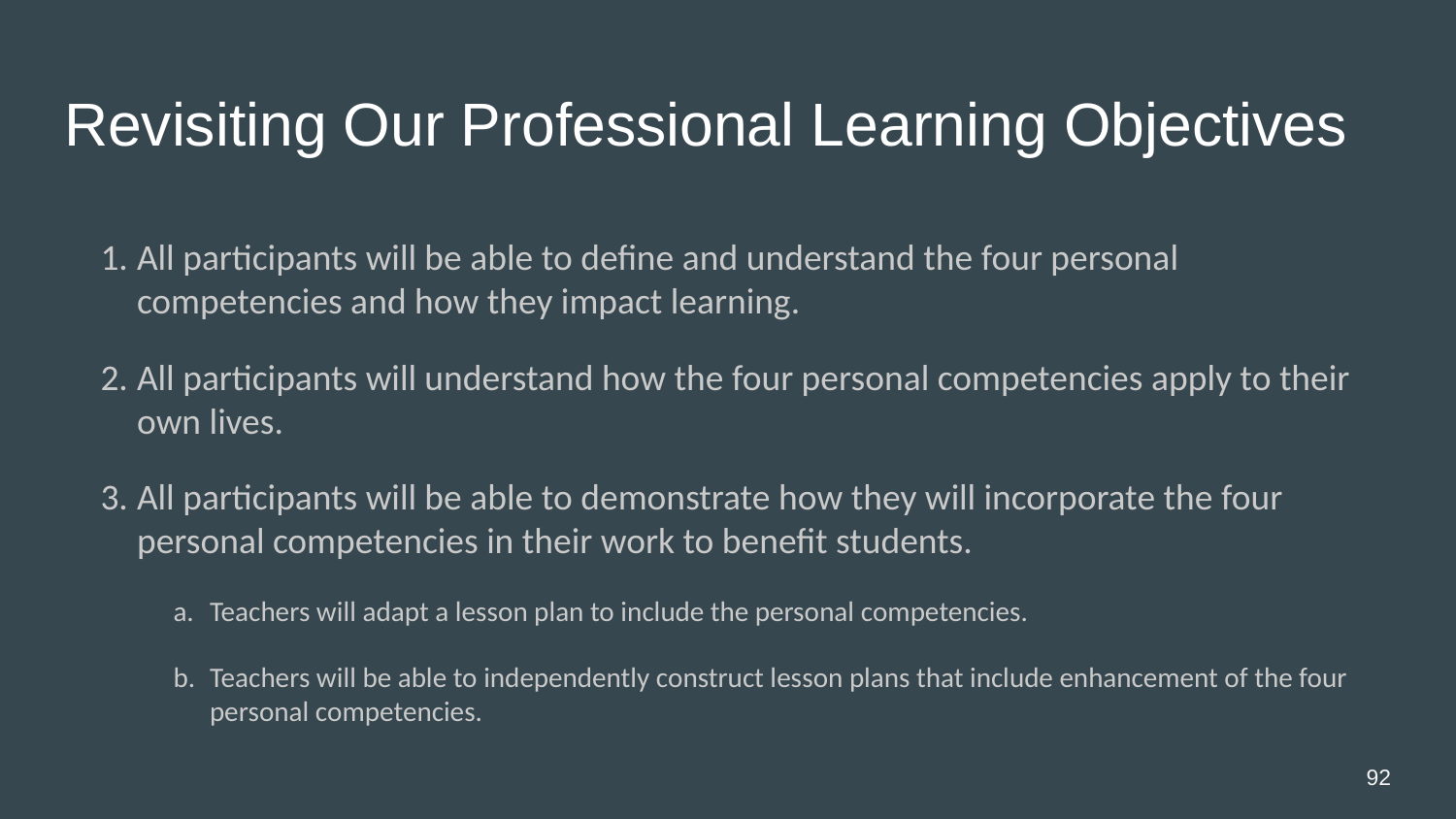

# Revisiting Our Professional Learning Objectives
All participants will be able to define and understand the four personal competencies and how they impact learning.
All participants will understand how the four personal competencies apply to their own lives.
All participants will be able to demonstrate how they will incorporate the four personal competencies in their work to benefit students.
Teachers will adapt a lesson plan to include the personal competencies.
Teachers will be able to independently construct lesson plans that include enhancement of the four personal competencies.

92